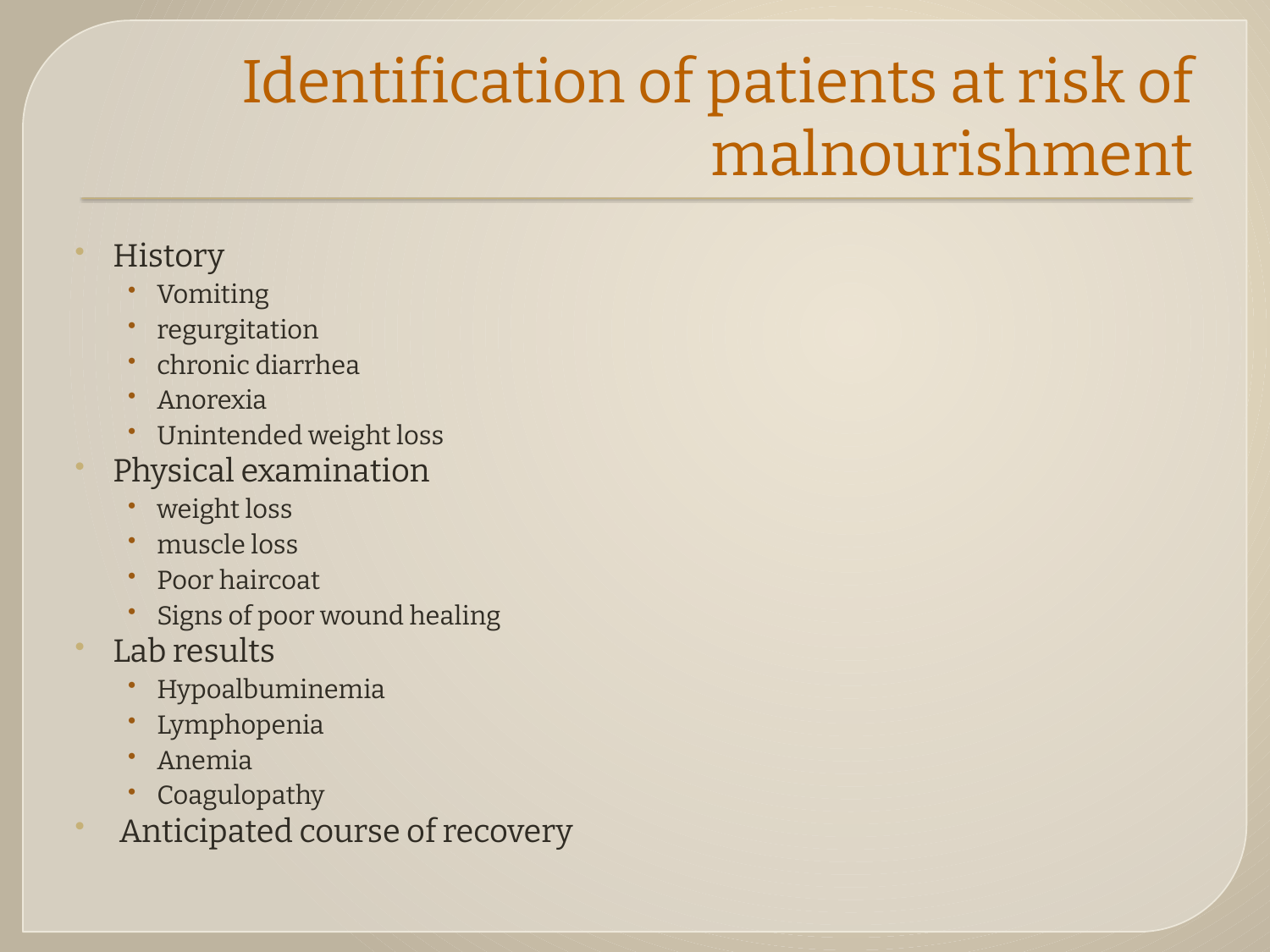

# Identification of patients at risk of malnourishment
History
Vomiting
regurgitation
chronic diarrhea
Anorexia
Unintended weight loss
Physical examination
weight loss
muscle loss
Poor haircoat
Signs of poor wound healing
Lab results
Hypoalbuminemia
Lymphopenia
Anemia
Coagulopathy
 Anticipated course of recovery